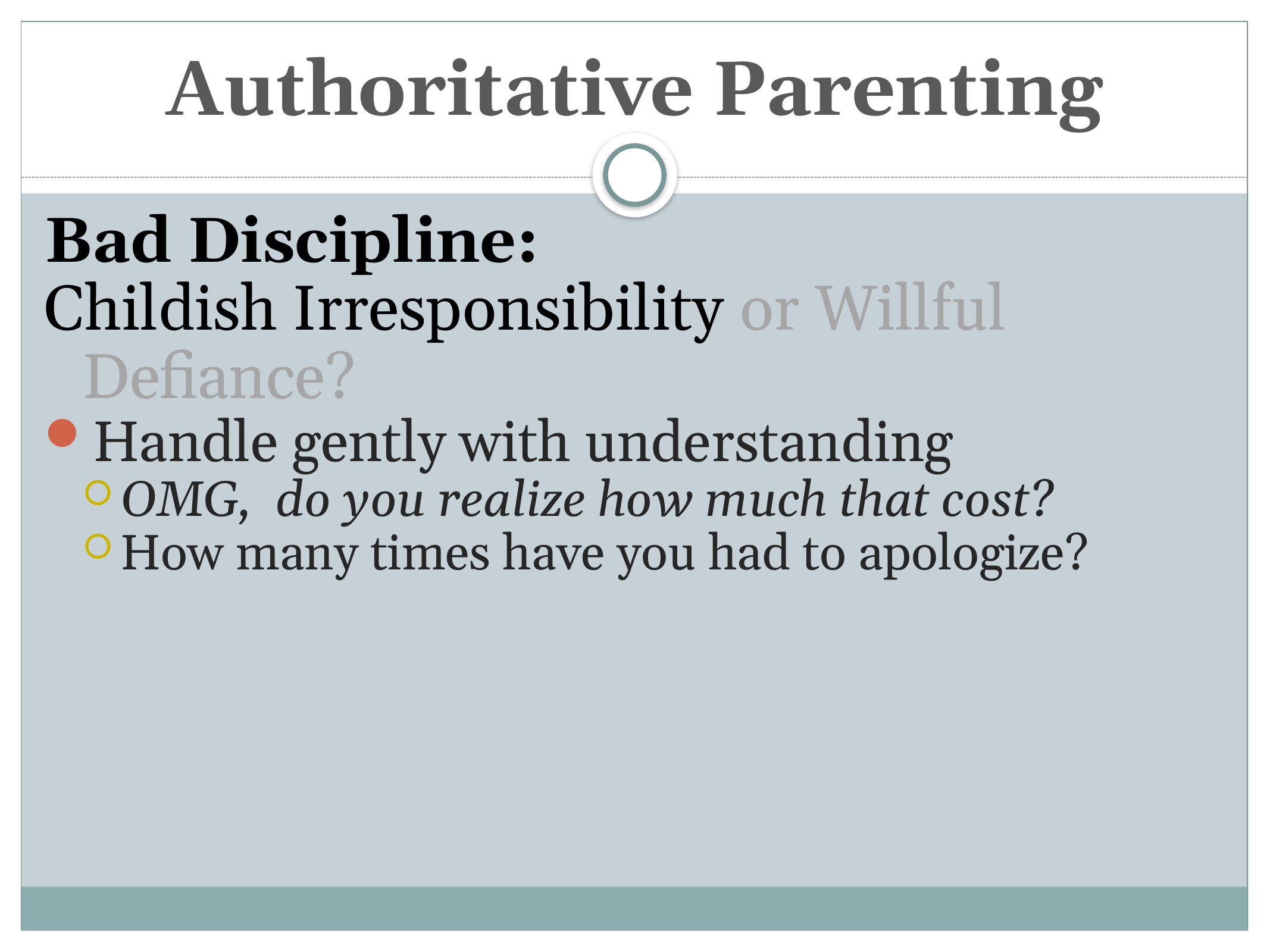

# Authoritative Parenting
Bad Discipline:
Childish Irresponsibility or Willful Defiance?
Handle gently with understanding
OMG,  do you realize how much that cost?
How many times have you had to apologize?